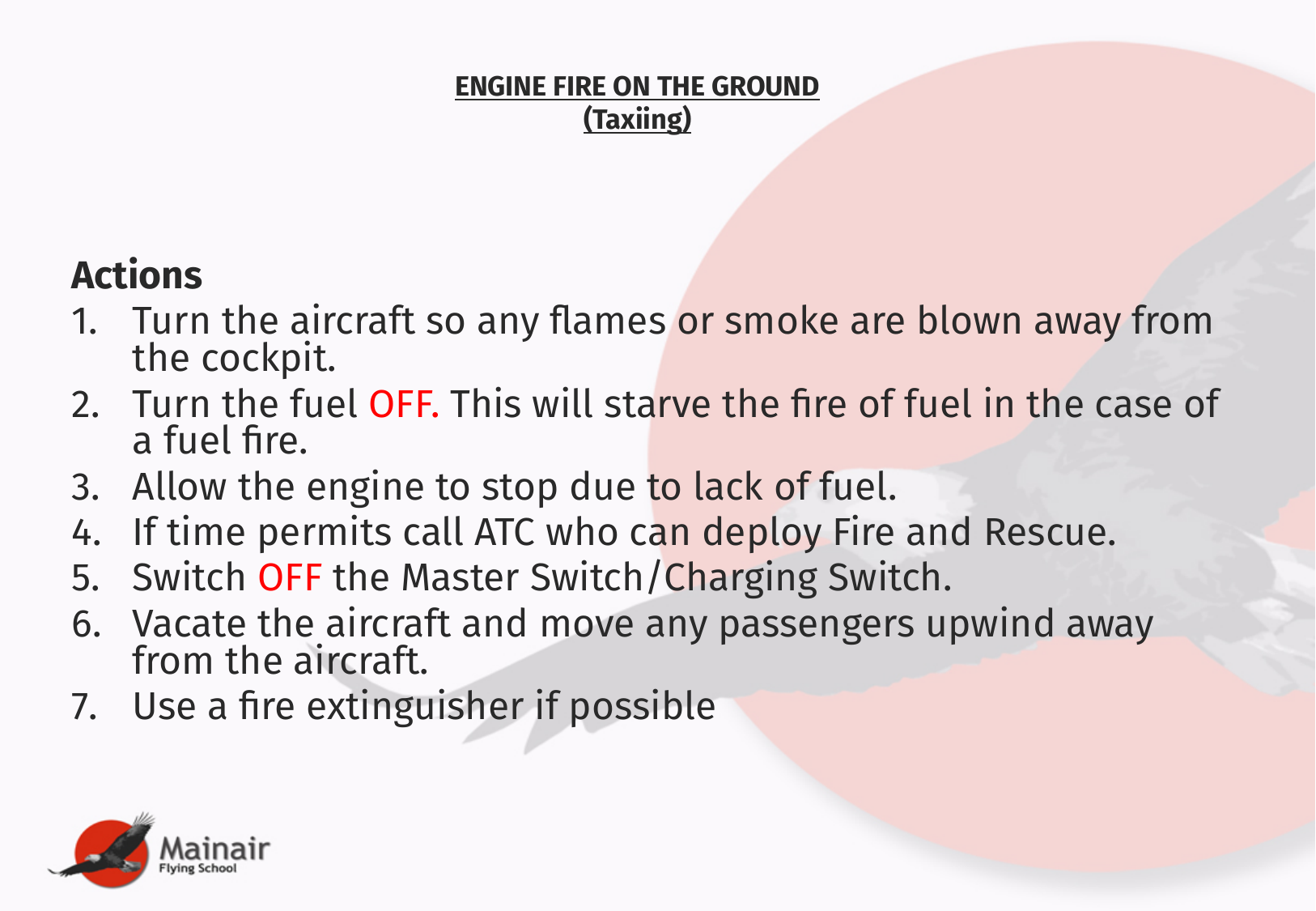

# ENGINE FIRE ON THE GROUND (Taxiing)

Actions
Turn the aircraft so any flames or smoke are blown away from the cockpit.
Turn the fuel OFF. This will starve the fire of fuel in the case of a fuel fire.
Allow the engine to stop due to lack of fuel.
If time permits call ATC who can deploy Fire and Rescue.
Switch OFF the Master Switch/Charging Switch.
Vacate the aircraft and move any passengers upwind away from the aircraft.
Use a fire extinguisher if possible